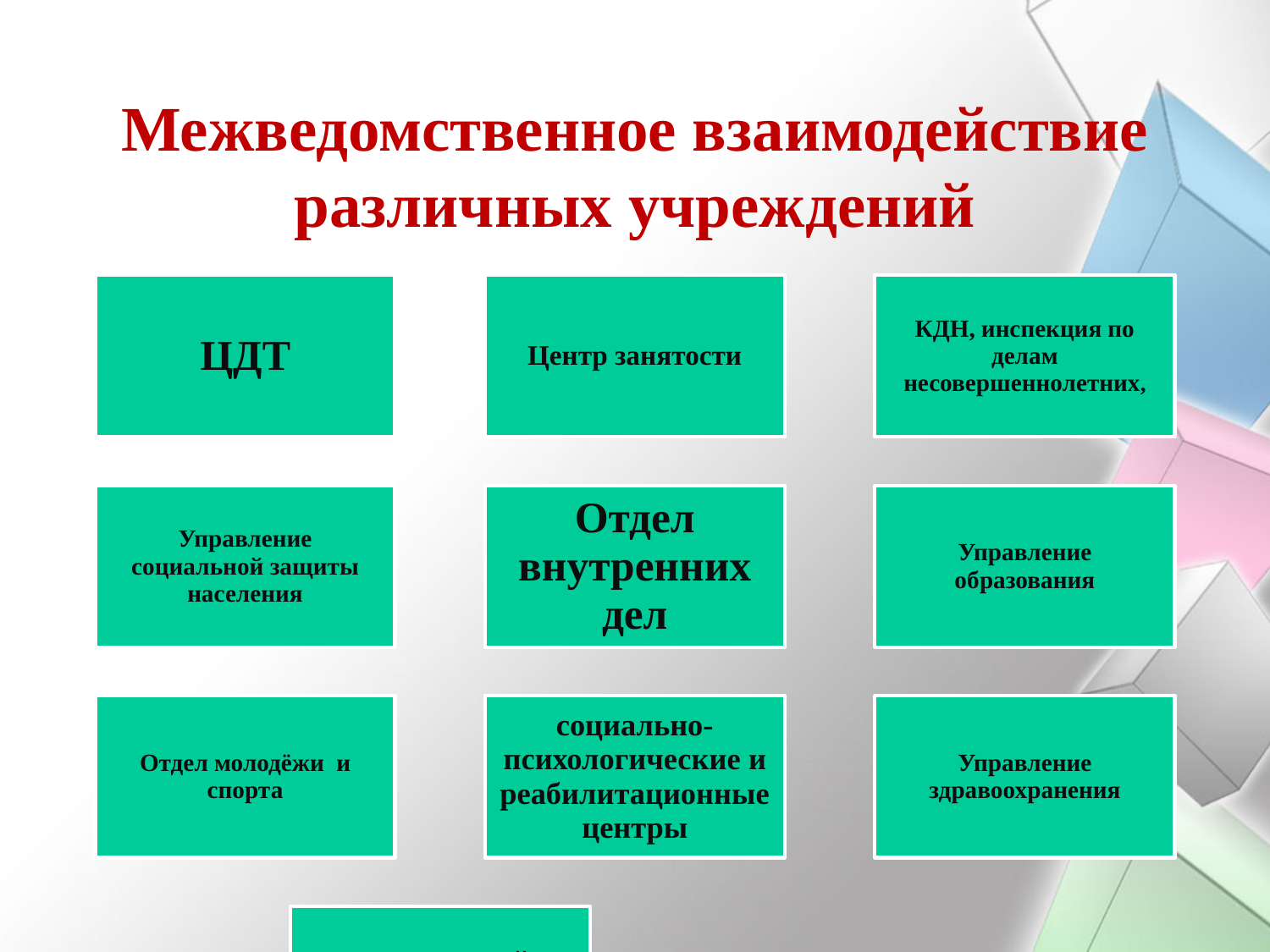

# Межведомственное взаимодействие различных учреждений
ЦДТ
Отдел молодёжи  и спорта
Управление образования
Управление здравоохранения
Отдел внутренних дел
Управление социальной защиты населения
КДН, инспекция по делам несовершеннолетних,
Центр занятости
социально-психологические и реабилитационные центры